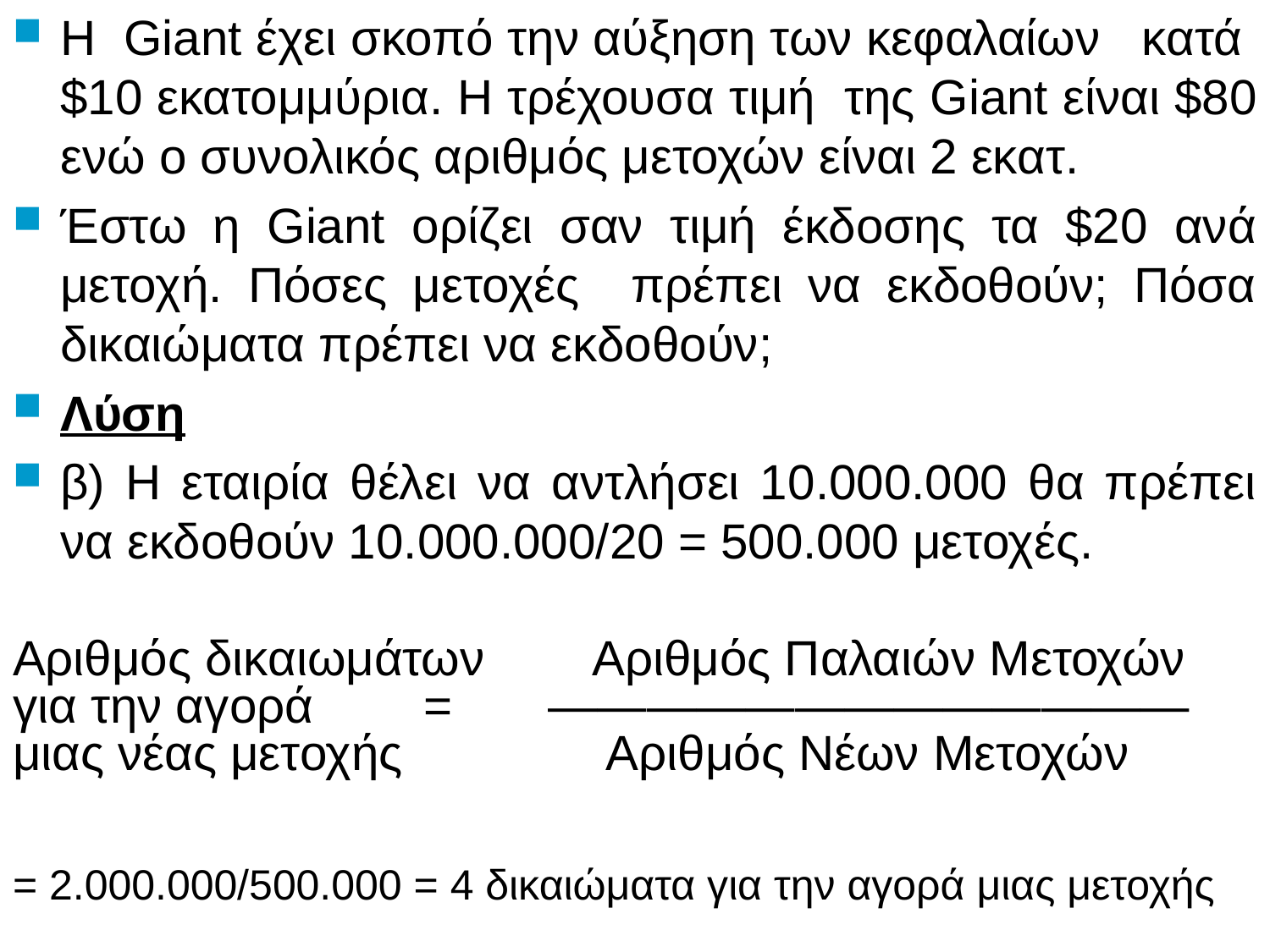

Η  Giant έχει σκοπό την αύξηση των κεφαλαίων   κατά  $10 εκατομμύρια. Η τρέχουσα τιμή  της Giant είναι $80 ενώ ο συνολικός αριθμός μετοχών είναι 2 εκατ.
Έστω η Giant ορίζει σαν τιμή έκδοσης τα $20 ανά μετοχή. Πόσες μετοχές  πρέπει να εκδοθούν; Πόσα δικαιώματα πρέπει να εκδοθούν;
Λύση
β) Η εταιρία θέλει να αντλήσει 10.000.000 θα πρέπει να εκδοθούν 10.000.000/20 = 500.000 μετοχές.

Αριθμός δικαιωμάτων        Αριθμός Παλαιών Μετοχών
για την αγορά        =       —————————————
μιας νέας μετοχής               Αριθμός Νέων Μετοχών

= 2.000.000/500.000 = 4 δικαιώματα για την αγορά μιας μετοχής